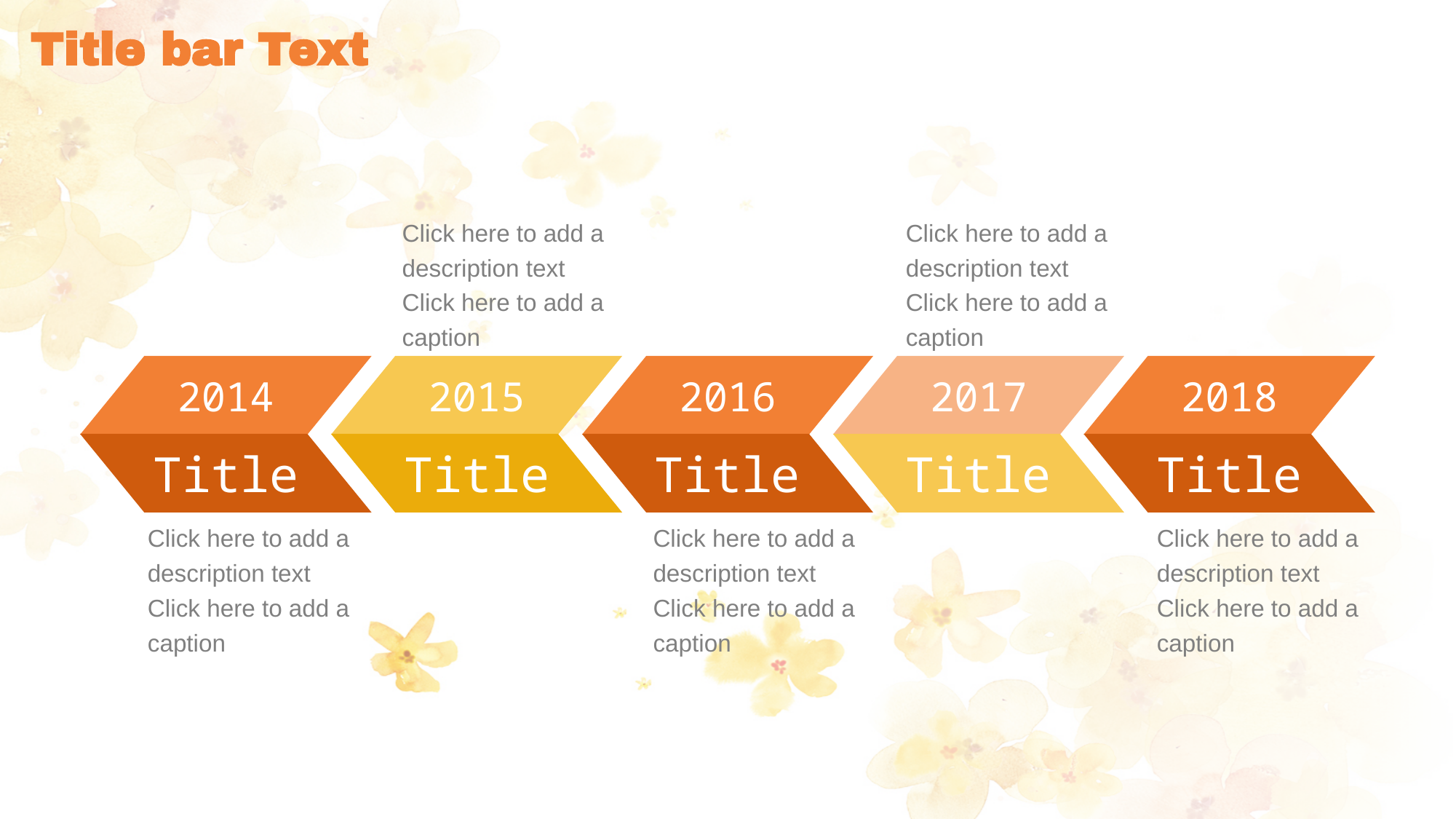

# Title bar Text
Click here to add a description text Click here to add a caption
Click here to add a description text Click here to add a caption
2014
Title
2015
Title
2016
Title
2017
Title
2018
Title
Click here to add a description text Click here to add a caption
Click here to add a description text Click here to add a caption
Click here to add a description text Click here to add a caption